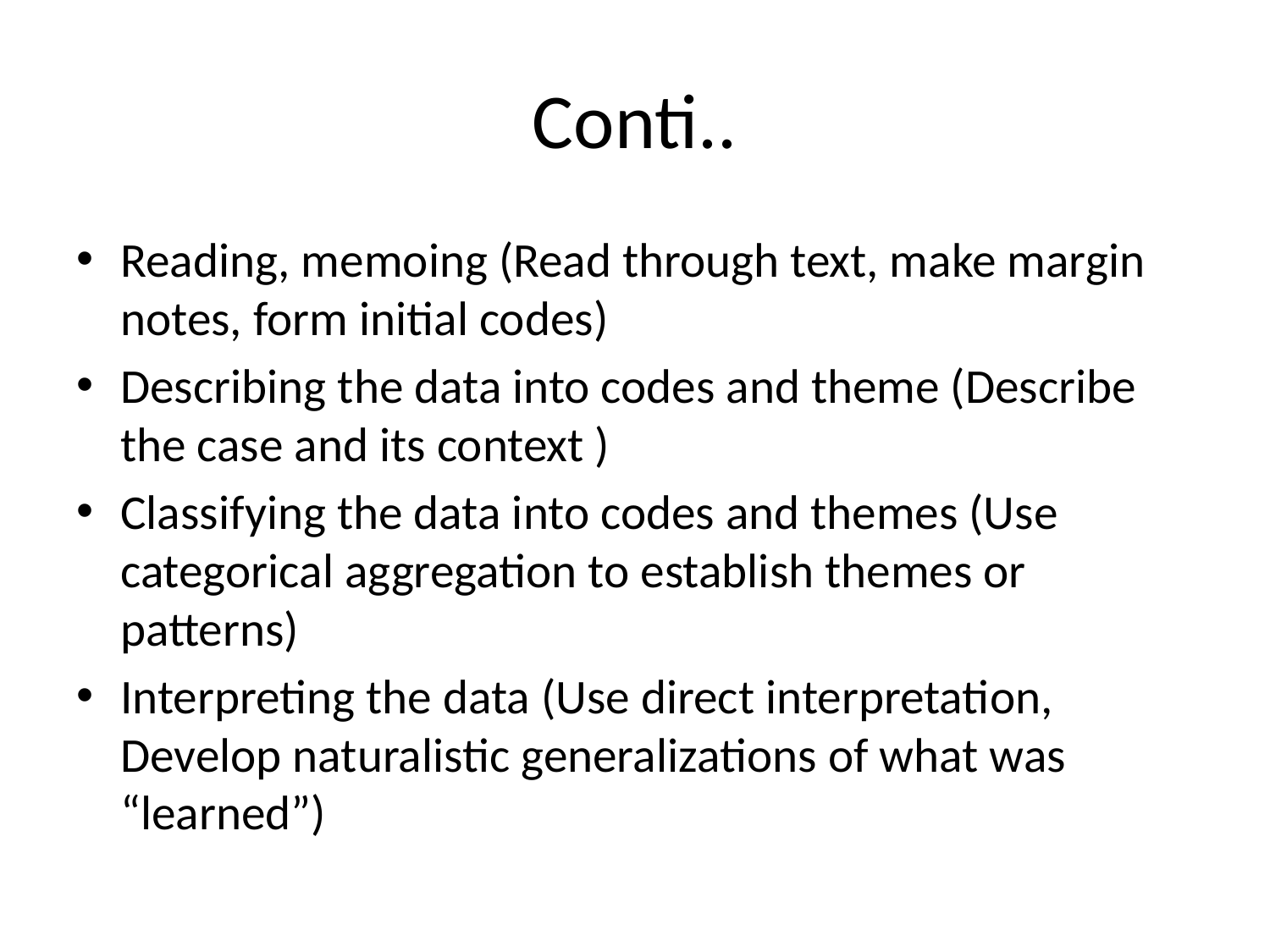

# Conti..
Reading, memoing (Read through text, make margin notes, form initial codes)
Describing the data into codes and theme (Describe the case and its context )
Classifying the data into codes and themes (Use categorical aggregation to establish themes or patterns)
Interpreting the data (Use direct interpretation, Develop naturalistic generalizations of what was “learned”)